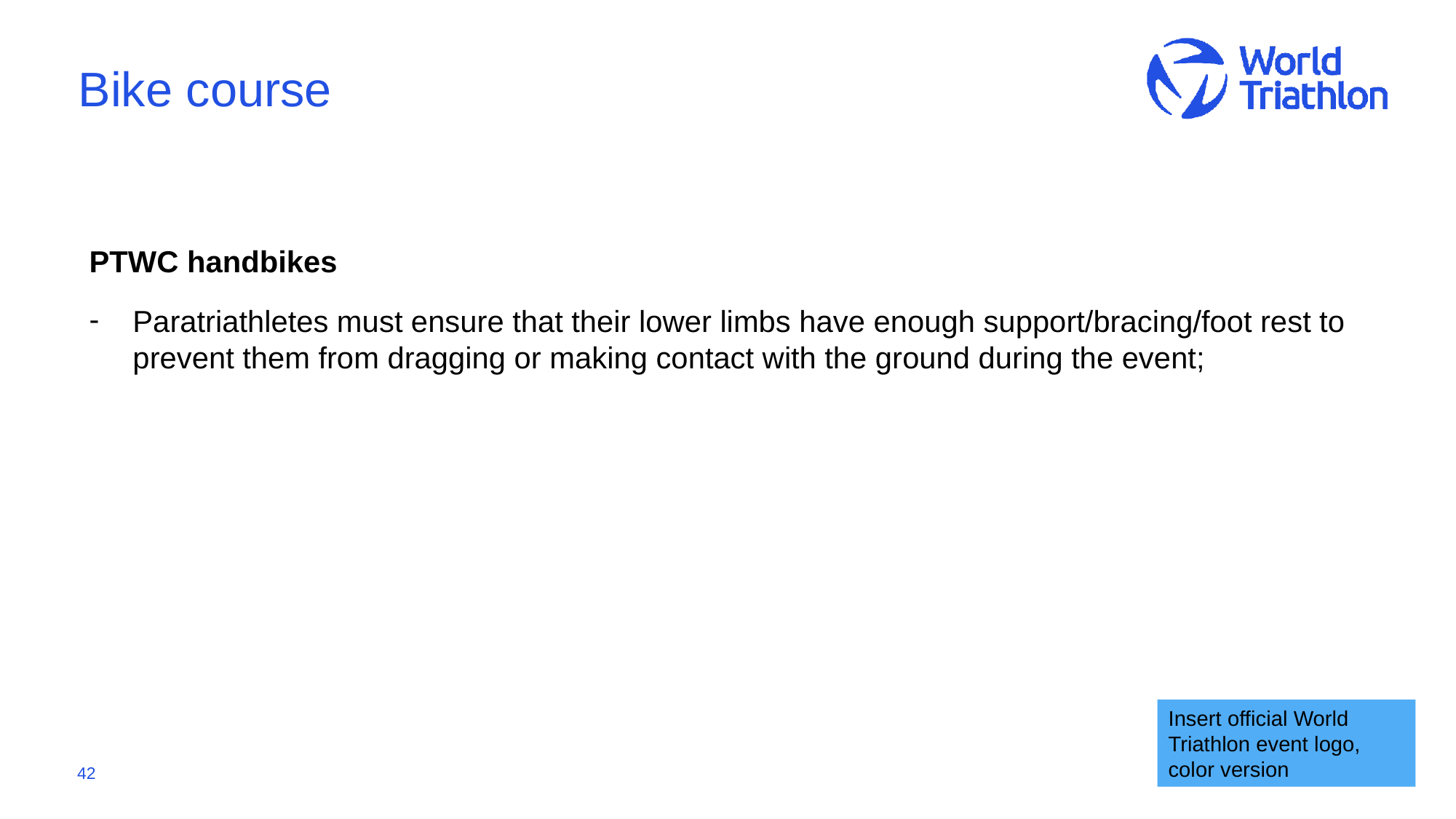

# Bike course
PTWC handbikes
Paratriathletes must ensure that their lower limbs have enough support/bracing/foot rest to prevent them from dragging or making contact with the ground during the event;
Insert official World Triathlon event logo,
color version
42